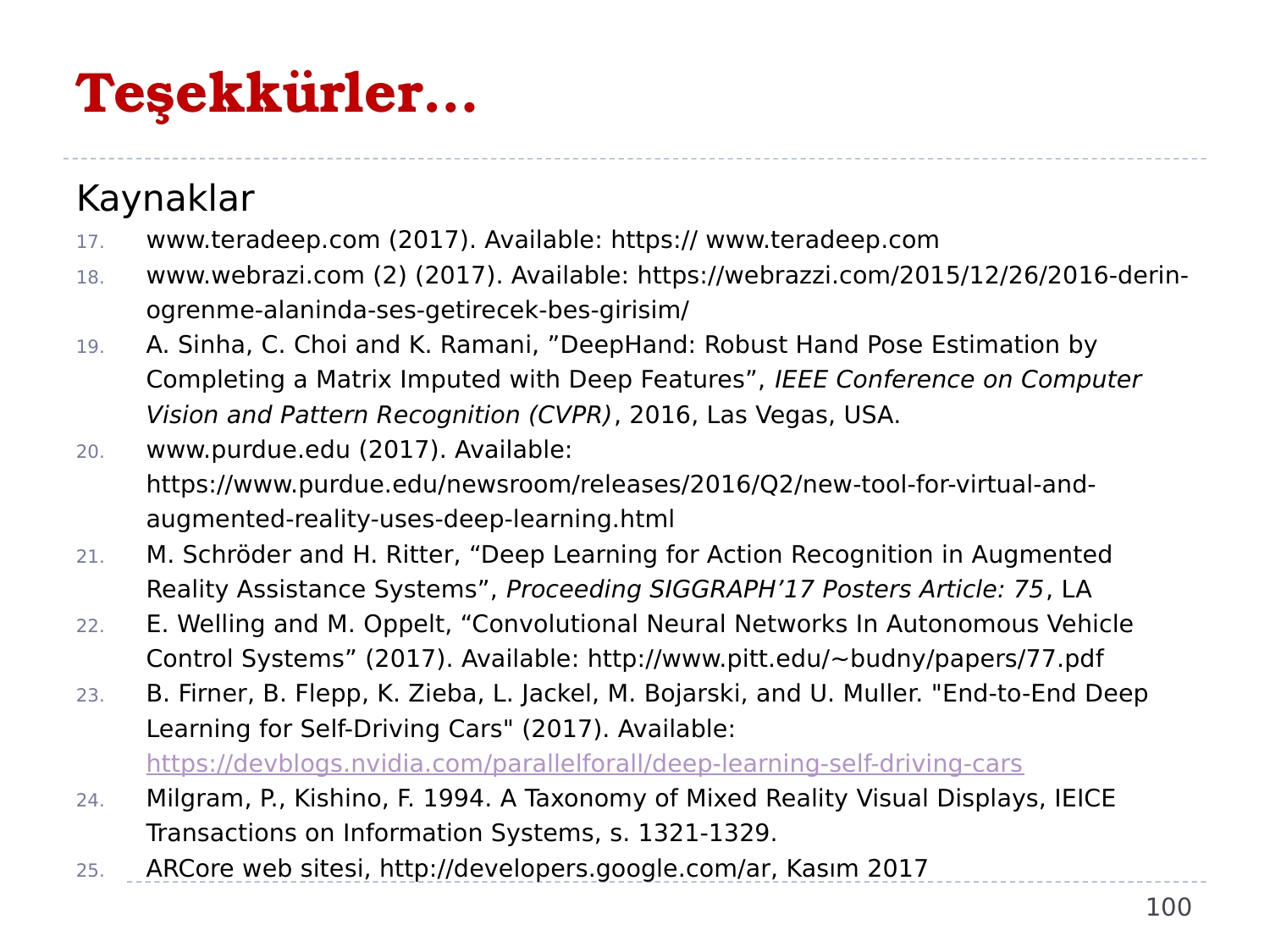

# Teşekkürler…
Kaynaklar
www.teradeep.com (2017). Available: https:// www.teradeep.com
www.webrazi.com (2) (2017). Available: https://webrazzi.com/2015/12/26/2016-derin-ogrenme-alaninda-ses-getirecek-bes-girisim/
A. Sinha, C. Choi and K. Ramani, ”DeepHand: Robust Hand Pose Estimation by Completing a Matrix Imputed with Deep Features”, IEEE Conference on Computer Vision and Pattern Recognition (CVPR), 2016, Las Vegas, USA.
www.purdue.edu (2017). Available: https://www.purdue.edu/newsroom/releases/2016/Q2/new-tool-for-virtual-and-augmented-reality-uses-deep-learning.html
M. Schröder and H. Ritter, “Deep Learning for Action Recognition in Augmented Reality Assistance Systems”, Proceeding SIGGRAPH’17 Posters Article: 75, LA
E. Welling and M. Oppelt, “Convolutional Neural Networks In Autonomous Vehicle Control Systems” (2017). Available: http://www.pitt.edu/~budny/papers/77.pdf
B. Firner, B. Flepp, K. Zieba, L. Jackel, M. Bojarski, and U. Muller. "End-to-End Deep Learning for Self-Driving Cars" (2017). Available: https://devblogs.nvidia.com/parallelforall/deep-learning-self-driving-cars
Milgram, P., Kishino, F. 1994. A Taxonomy of Mixed Reality Visual Displays, IEICE Transactions on Information Systems, s. 1321-1329.
ARCore web sitesi, http://developers.google.com/ar, Kasım 2017

100